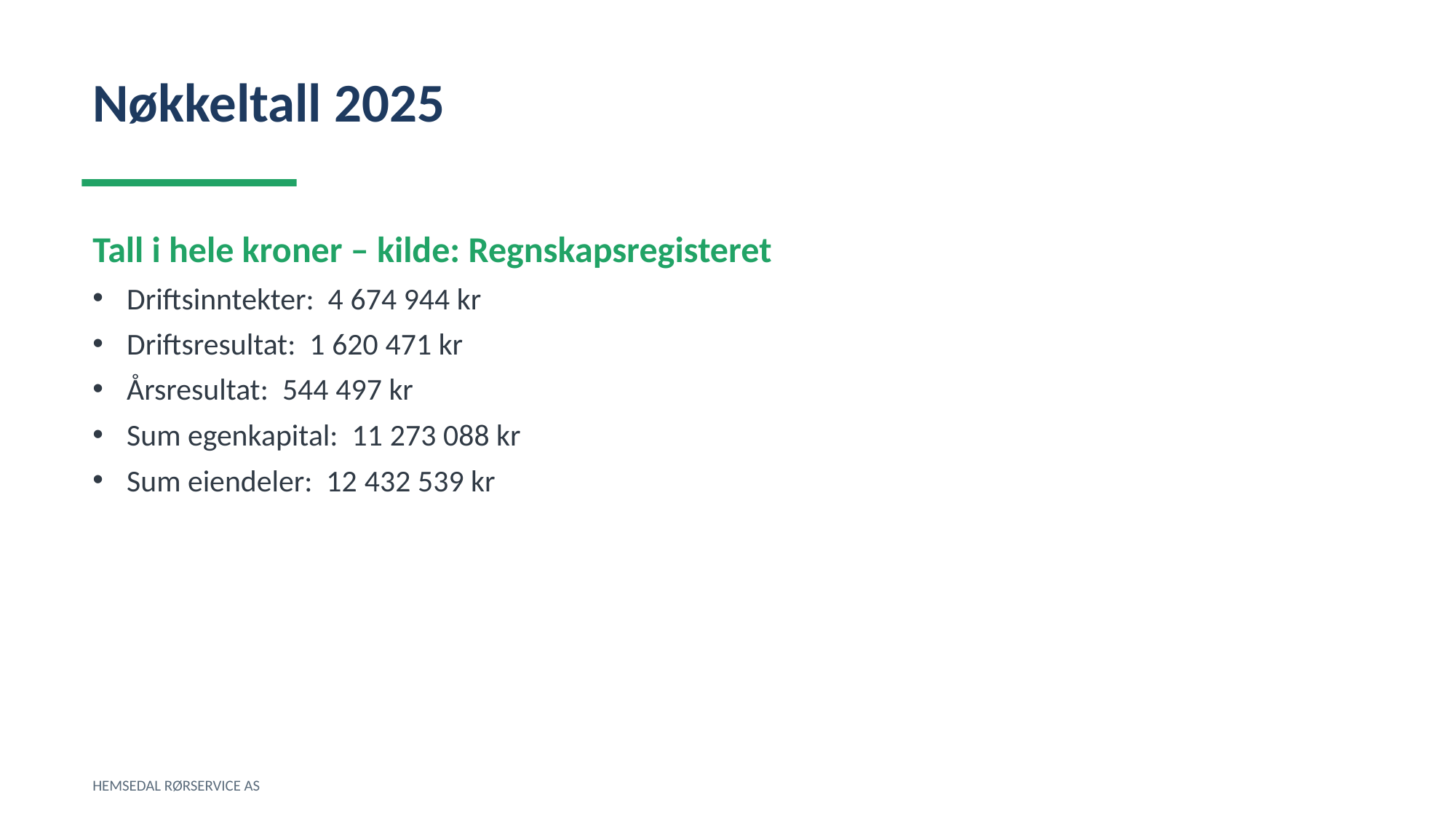

Nøkkeltall 2025

Tall i hele kroner – kilde: Regnskapsregisteret
Driftsinntekter:  4 674 944 kr
Driftsresultat:  1 620 471 kr
Årsresultat:  544 497 kr
Sum egenkapital:  11 273 088 kr
Sum eiendeler:  12 432 539 kr
HEMSEDAL RØRSERVICE AS